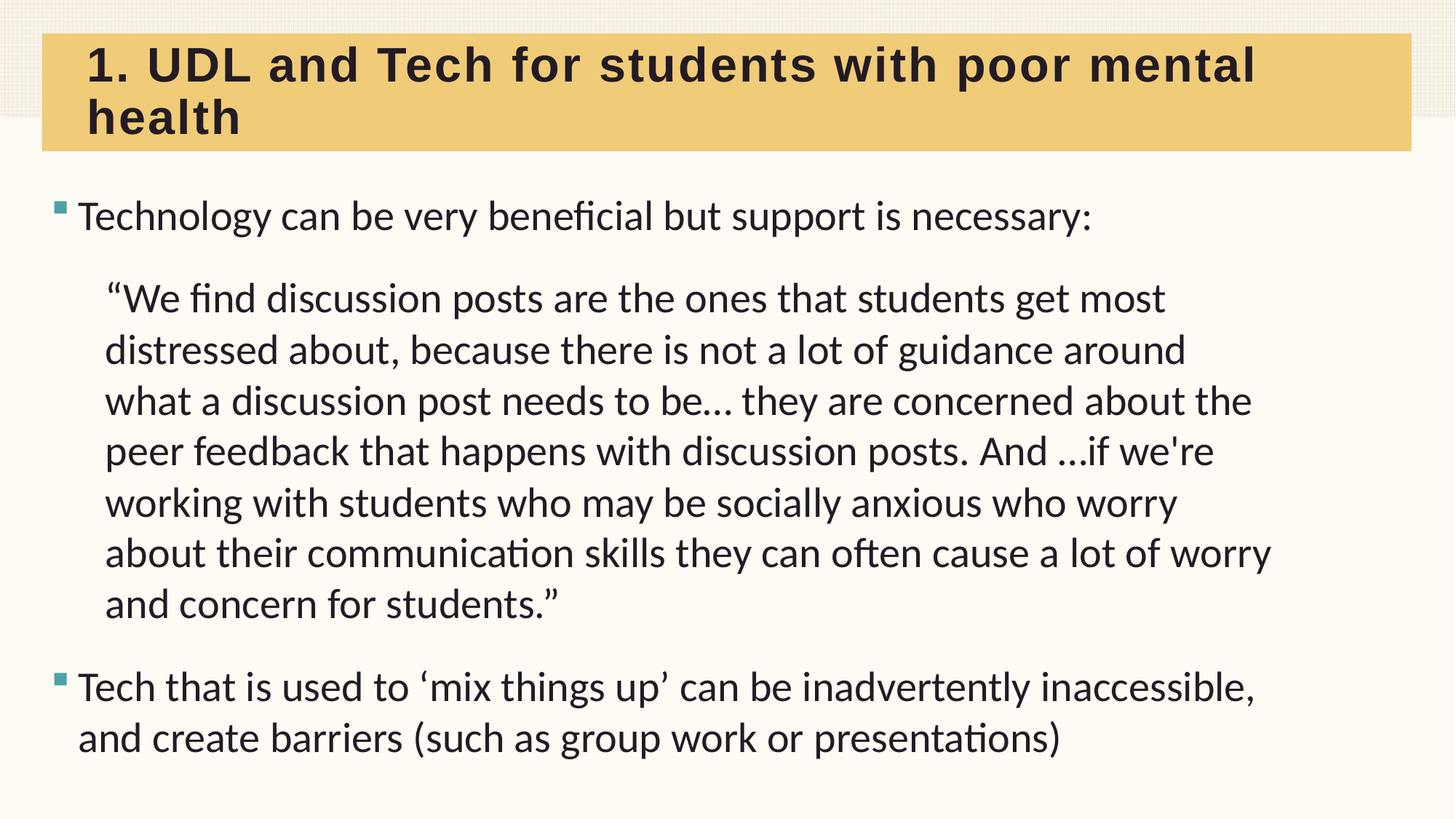

# 1. UDL and Tech for students with poor mental health
Technology can be very beneficial but support is necessary:
“We find discussion posts are the ones that students get most distressed about, because there is not a lot of guidance around what a discussion post needs to be… they are concerned about the peer feedback that happens with discussion posts. And …if we're working with students who may be socially anxious who worry about their communication skills they can often cause a lot of worry and concern for students.”
Tech that is used to ‘mix things up’ can be inadvertently inaccessible, and create barriers (such as group work or presentations)